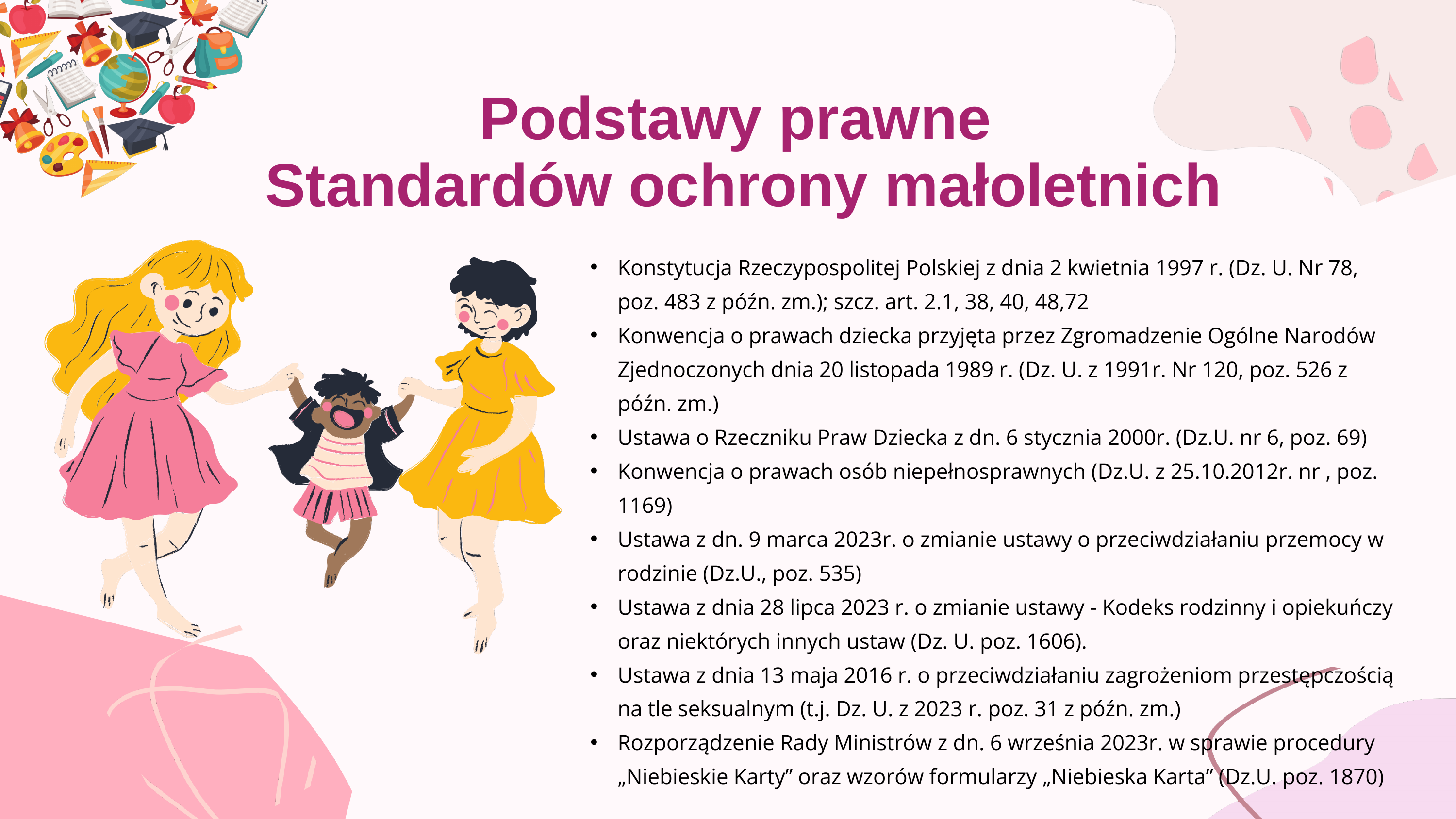

Podstawy prawne
Standardów ochrony małoletnich

Konstytucja Rzeczypospolitej Polskiej z dnia 2 kwietnia 1997 r. (Dz. U. Nr 78, poz. 483 z późn. zm.); szcz. art. 2.1, 38, 40, 48,72
Konwencja o prawach dziecka przyjęta przez Zgromadzenie Ogólne Narodów Zjednoczonych dnia 20 listopada 1989 r. (Dz. U. z 1991r. Nr 120, poz. 526 z późn. zm.)
Ustawa o Rzeczniku Praw Dziecka z dn. 6 stycznia 2000r. (Dz.U. nr 6, poz. 69)
Konwencja o prawach osób niepełnosprawnych (Dz.U. z 25.10.2012r. nr , poz. 1169)
Ustawa z dn. 9 marca 2023r. o zmianie ustawy o przeciwdziałaniu przemocy w rodzinie (Dz.U., poz. 535)
Ustawa z dnia 28 lipca 2023 r. o zmianie ustawy - Kodeks rodzinny i opiekuńczy oraz niektórych innych ustaw (Dz. U. poz. 1606).
Ustawa z dnia 13 maja 2016 r. o przeciwdziałaniu zagrożeniom przestępczością na tle seksualnym (t.j. Dz. U. z 2023 r. poz. 31 z późn. zm.)
Rozporządzenie Rady Ministrów z dn. 6 września 2023r. w sprawie procedury „Niebieskie Karty” oraz wzorów formularzy „Niebieska Karta” (Dz.U. poz. 1870)